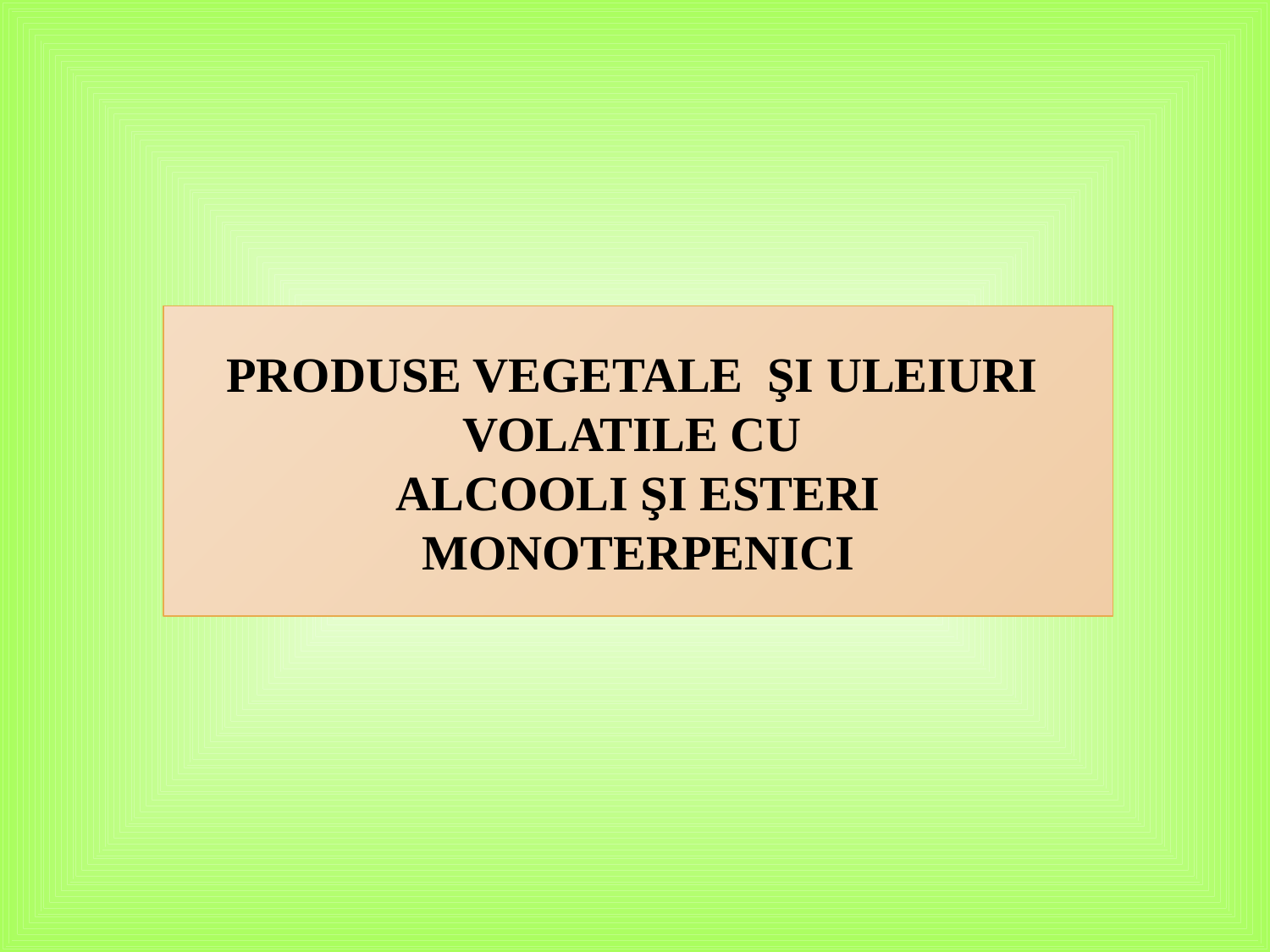

PRODUSE VEGETALE  ŞI ULEIURI  VOLATILE CU
ALCOOLI ŞI ESTERI MONOTERPENICI